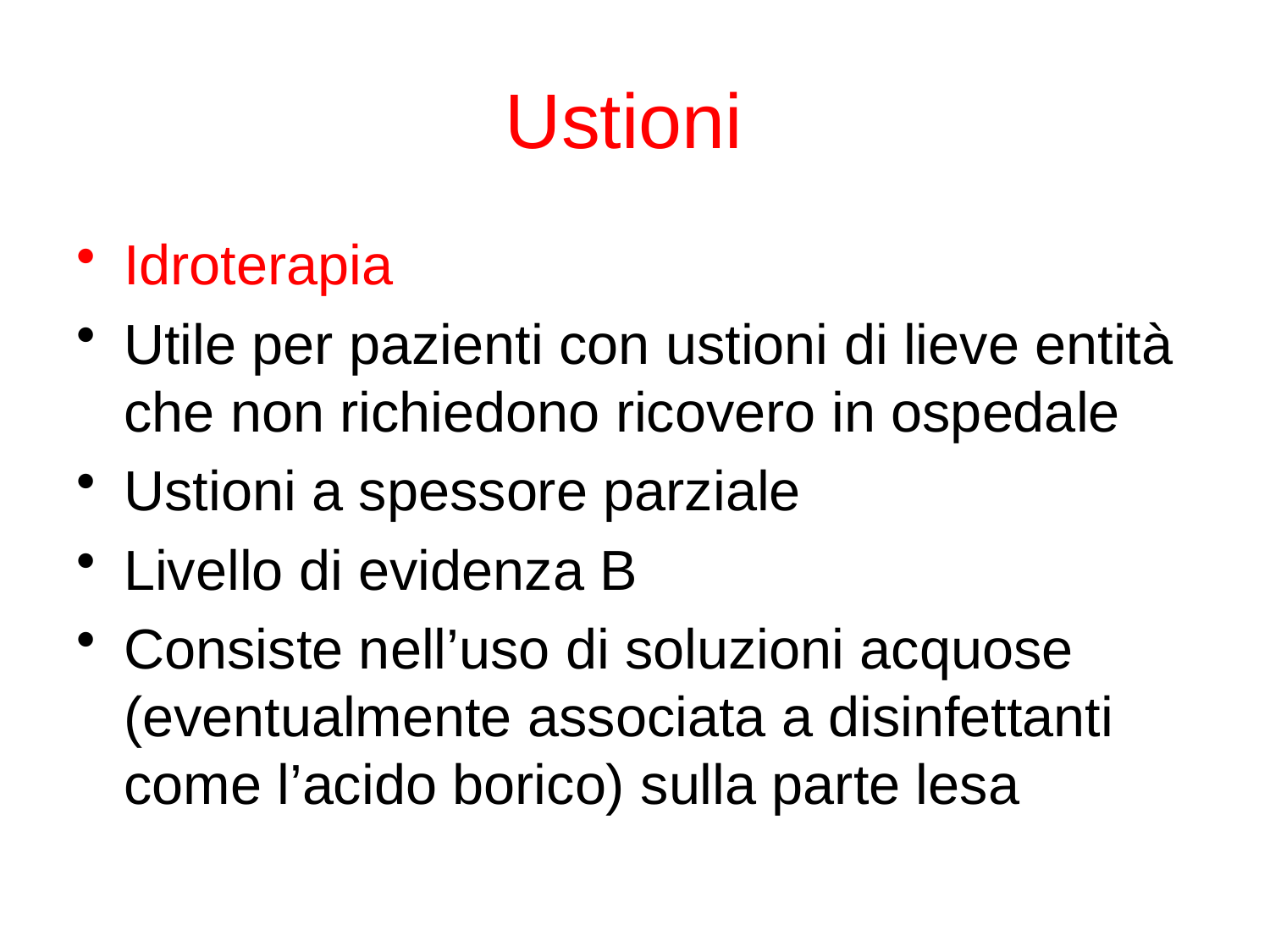

# Ustioni
Idroterapia
Utile per pazienti con ustioni di lieve entità che non richiedono ricovero in ospedale
Ustioni a spessore parziale
Livello di evidenza B
Consiste nell’uso di soluzioni acquose (eventualmente associata a disinfettanti come l’acido borico) sulla parte lesa